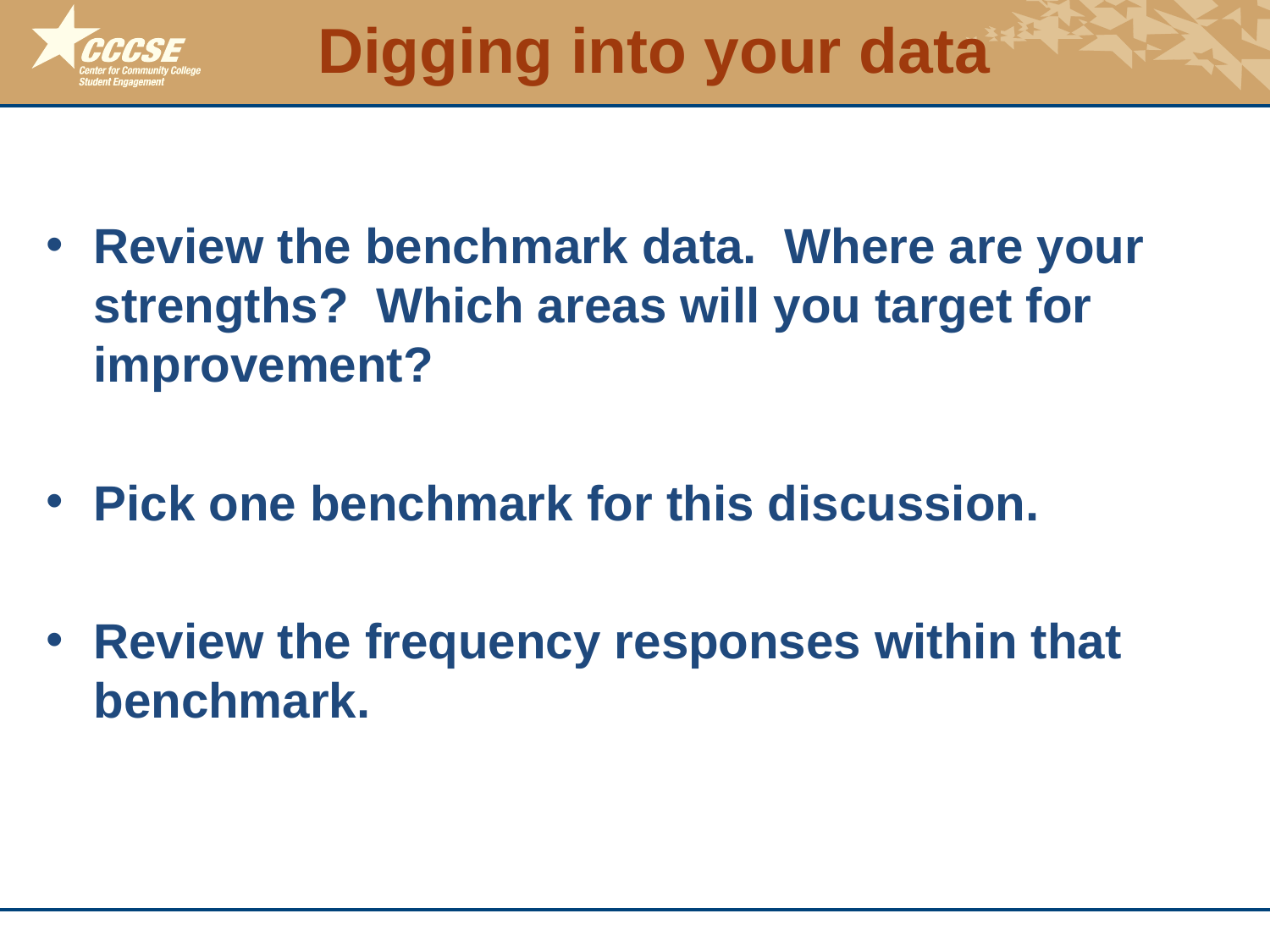

# Digging into your data

Review the benchmark data.  Where are your strengths?  Which areas will you target for improvement?

Pick one benchmark for this discussion.

Review the frequency responses within that benchmark.